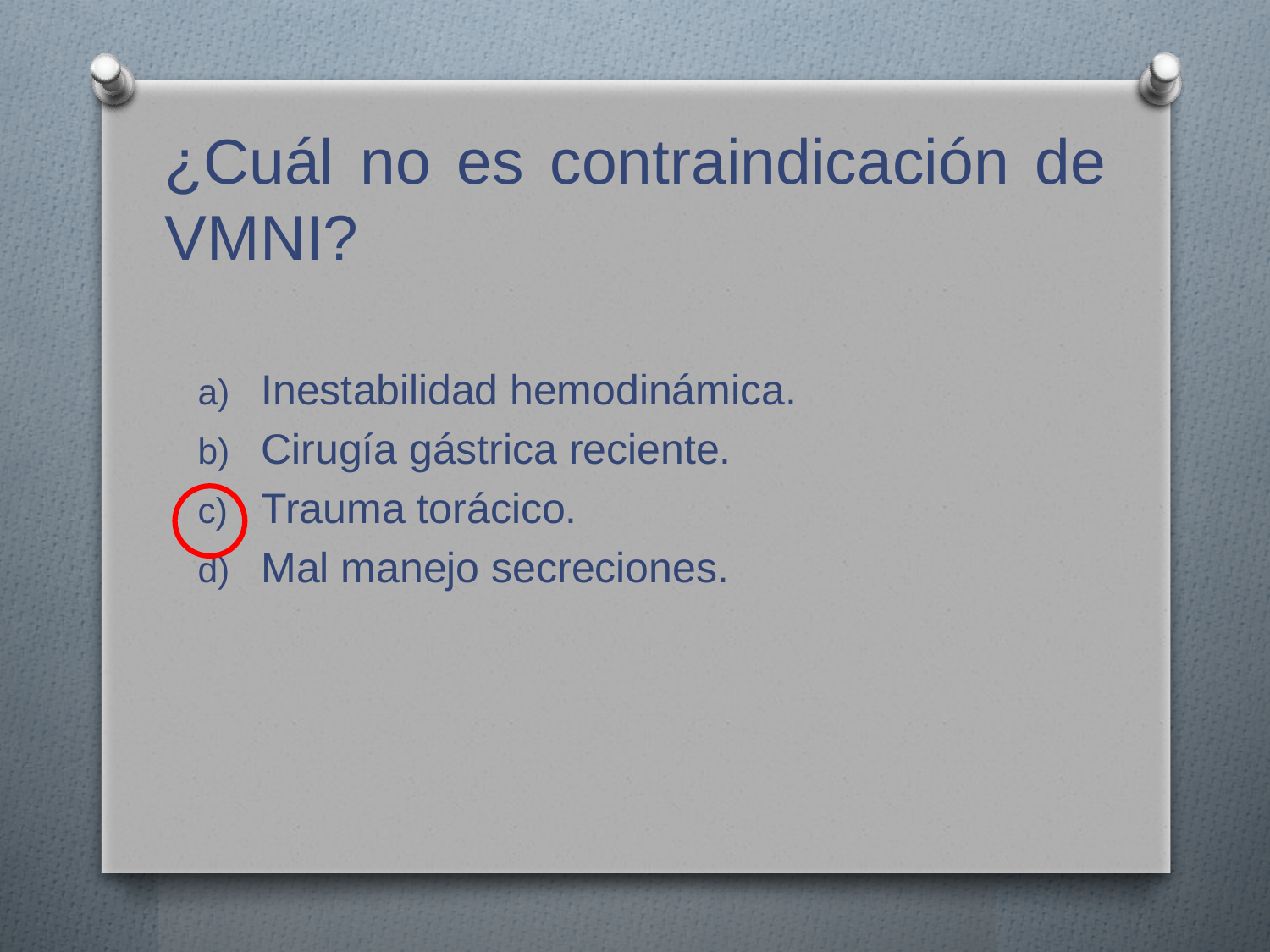

# ¿Cuál no es contraindicación de VMNI?
Inestabilidad hemodinámica.
Cirugía gástrica reciente.
Trauma torácico.
Mal manejo secreciones.